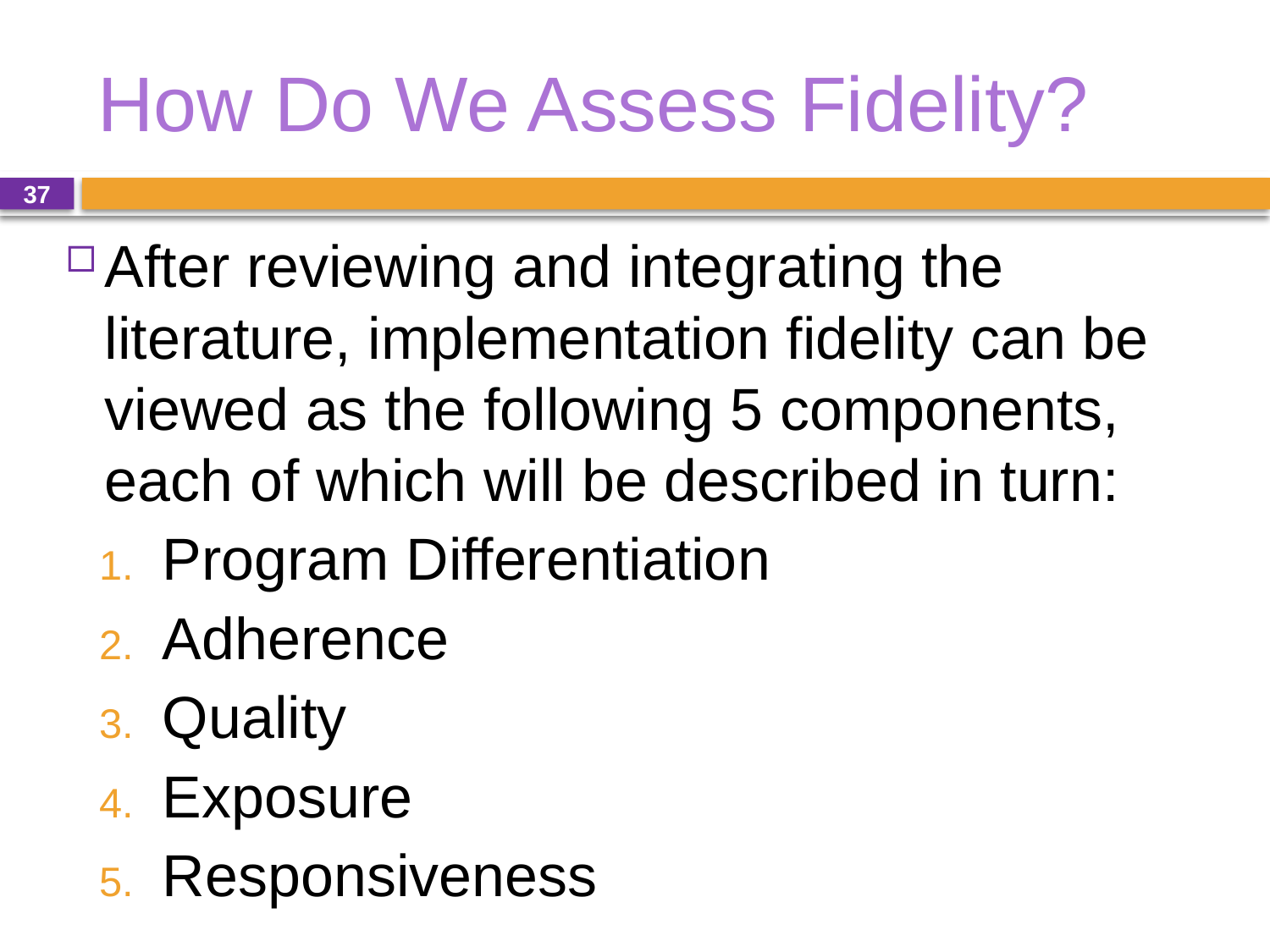

# How Do We Assess Fidelity?
37
After reviewing and integrating the literature, implementation fidelity can be viewed as the following 5 components, each of which will be described in turn:
Program Differentiation
Adherence
Quality
Exposure
Responsiveness